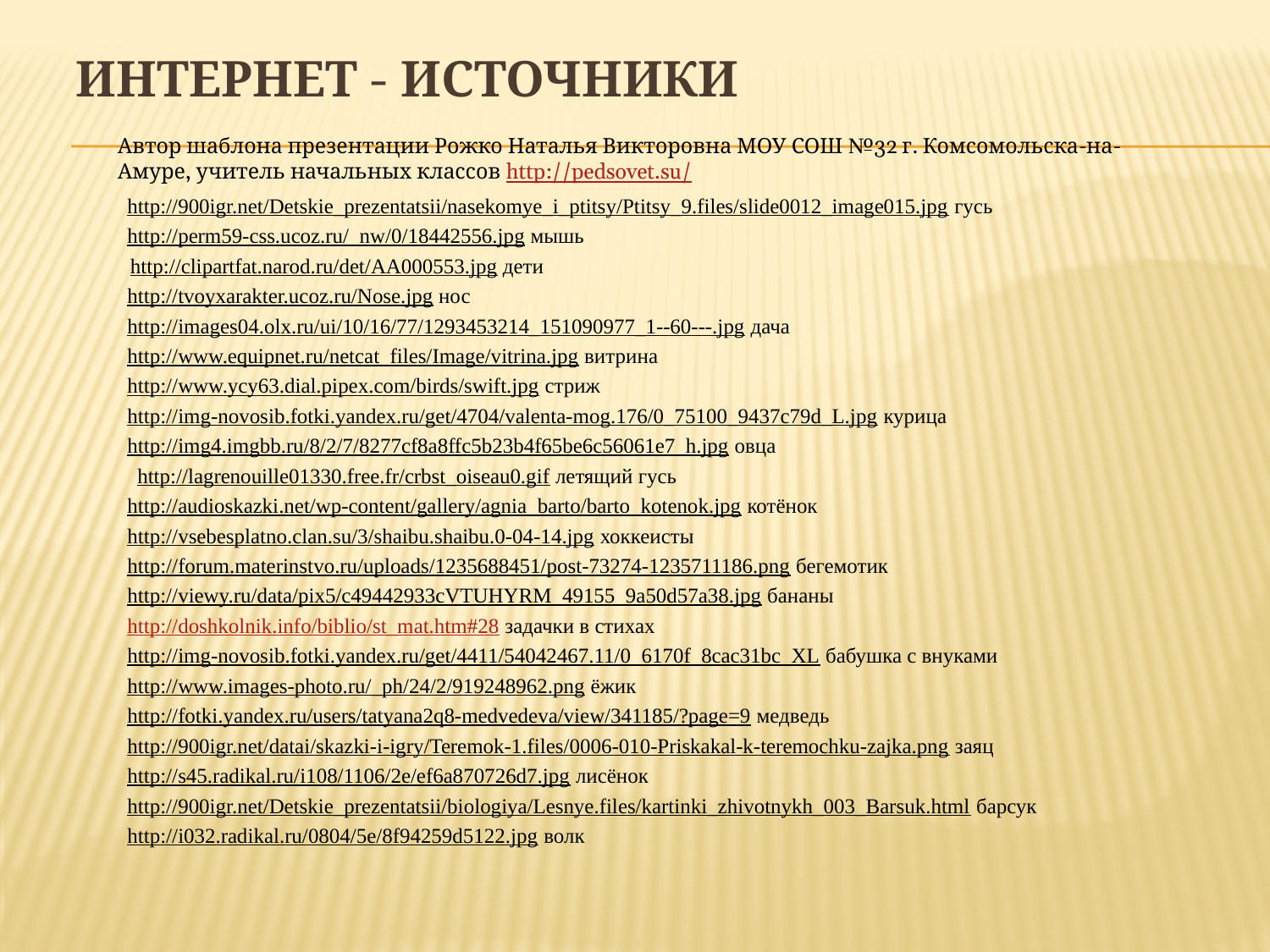

# Интернет - источники
Автор шаблона презентации Рожко Наталья Викторовна МОУ СОШ №32 г. Комсомольска-на-Амуре, учитель начальных классов http://pedsovet.su/
http://900igr.net/Detskie_prezentatsii/nasekomye_i_ptitsy/Ptitsy_9.files/slide0012_image015.jpg гусь
http://perm59-css.ucoz.ru/_nw/0/18442556.jpg мышь
http://clipartfat.narod.ru/det/AA000553.jpg дети
http://tvoyxarakter.ucoz.ru/Nose.jpg нос
http://images04.olx.ru/ui/10/16/77/1293453214_151090977_1--60---.jpg дача
http://www.equipnet.ru/netcat_files/Image/vitrina.jpg витрина
http://www.ycy63.dial.pipex.com/birds/swift.jpg стриж
http://img-novosib.fotki.yandex.ru/get/4704/valenta-mog.176/0_75100_9437c79d_L.jpg курица
http://img4.imgbb.ru/8/2/7/8277cf8a8ffc5b23b4f65be6c56061e7_h.jpg овца
http://lagrenouille01330.free.fr/crbst_oiseau0.gif летящий гусь
http://audioskazki.net/wp-content/gallery/agnia_barto/barto_kotenok.jpg котёнок
http://vsebesplatno.clan.su/3/shaibu.shaibu.0-04-14.jpg хоккеисты
http://forum.materinstvo.ru/uploads/1235688451/post-73274-1235711186.png бегемотик
http://viewy.ru/data/pix5/c49442933cVTUHYRM_49155_9a50d57a38.jpg бананы
http://doshkolnik.info/biblio/st_mat.htm#28 задачки в стихах
http://img-novosib.fotki.yandex.ru/get/4411/54042467.11/0_6170f_8cac31bc_XL бабушка с внуками
http://www.images-photo.ru/_ph/24/2/919248962.png ёжик
http://fotki.yandex.ru/users/tatyana2q8-medvedeva/view/341185/?page=9 медведь
http://900igr.net/datai/skazki-i-igry/Teremok-1.files/0006-010-Priskakal-k-teremochku-zajka.png заяц
http://s45.radikal.ru/i108/1106/2e/ef6a870726d7.jpg лисёнок
http://900igr.net/Detskie_prezentatsii/biologiya/Lesnye.files/kartinki_zhivotnykh_003_Barsuk.html барсук
http://i032.radikal.ru/0804/5e/8f94259d5122.jpg волк